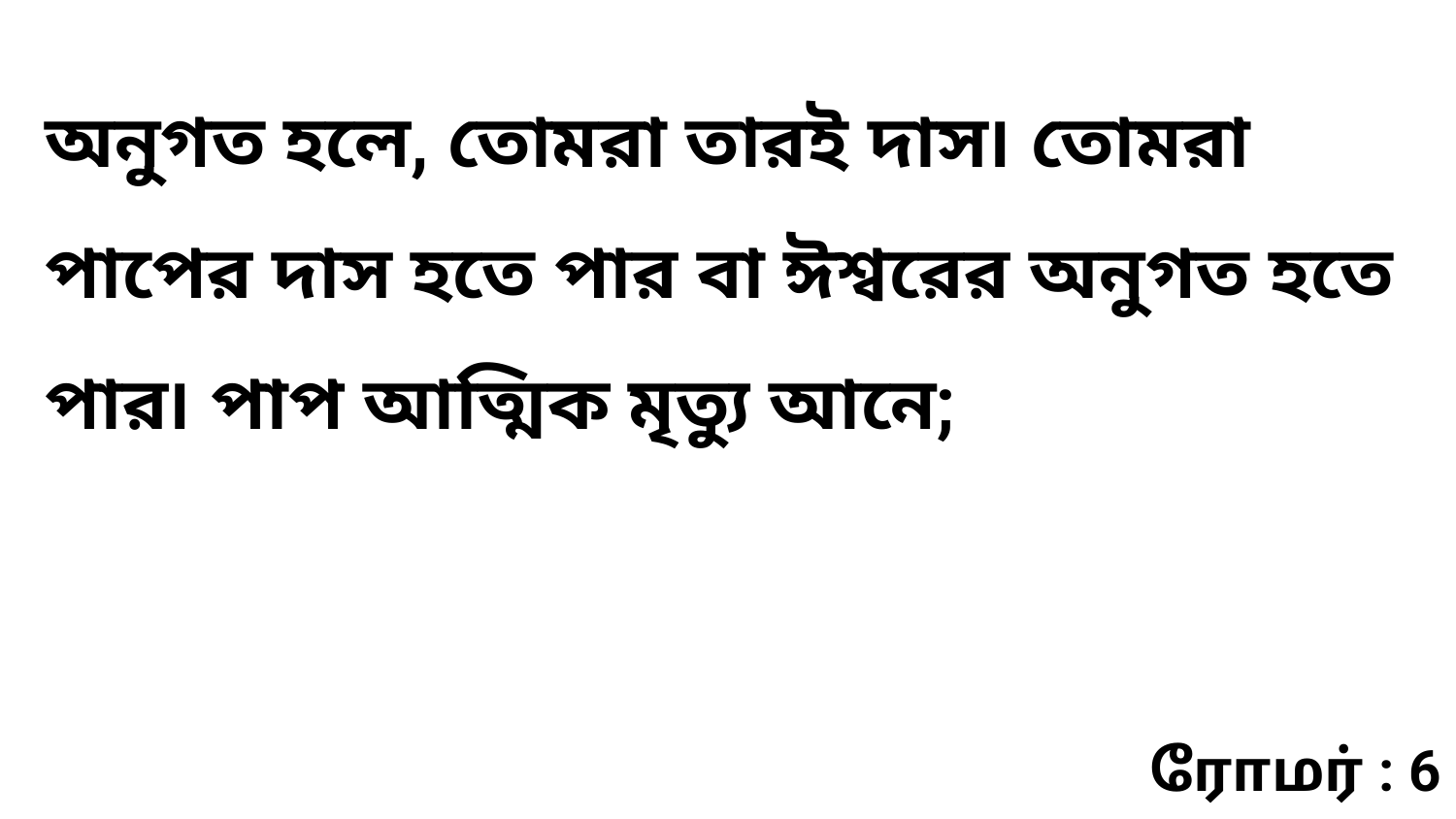

অনুগত হলে, তোমরা তারই দাস৷ তোমরা পাপের দাস হতে পার বা ঈশ্বরের অনুগত হতে পার৷ পাপ আত্মিক মৃত্যু আনে;
ரோமர் : 6